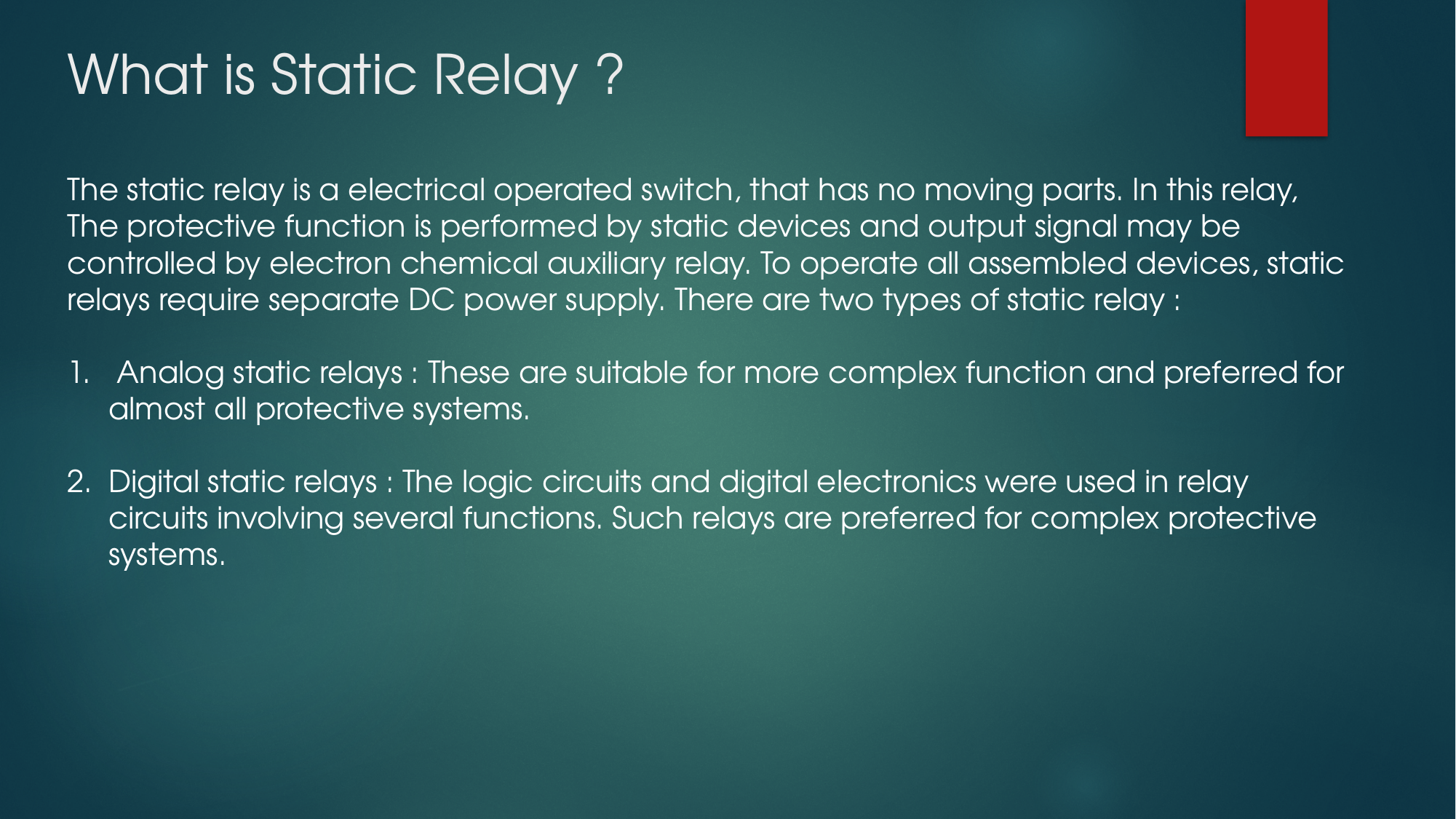

What is Static Relay ?

The static relay is a electrical operated switch, that has no moving parts. In this relay, The protective function is performed by static devices and output signal may be controlled by electron chemical auxiliary relay. To operate all assembled devices, static relays require separate DC power supply. There are two types of static relay :

 Analog static relays : These are suitable for more complex function and preferred for almost all protective systems.

Digital static relays : The logic circuits and digital electronics were used in relay circuits involving several functions. Such relays are preferred for complex protective systems.